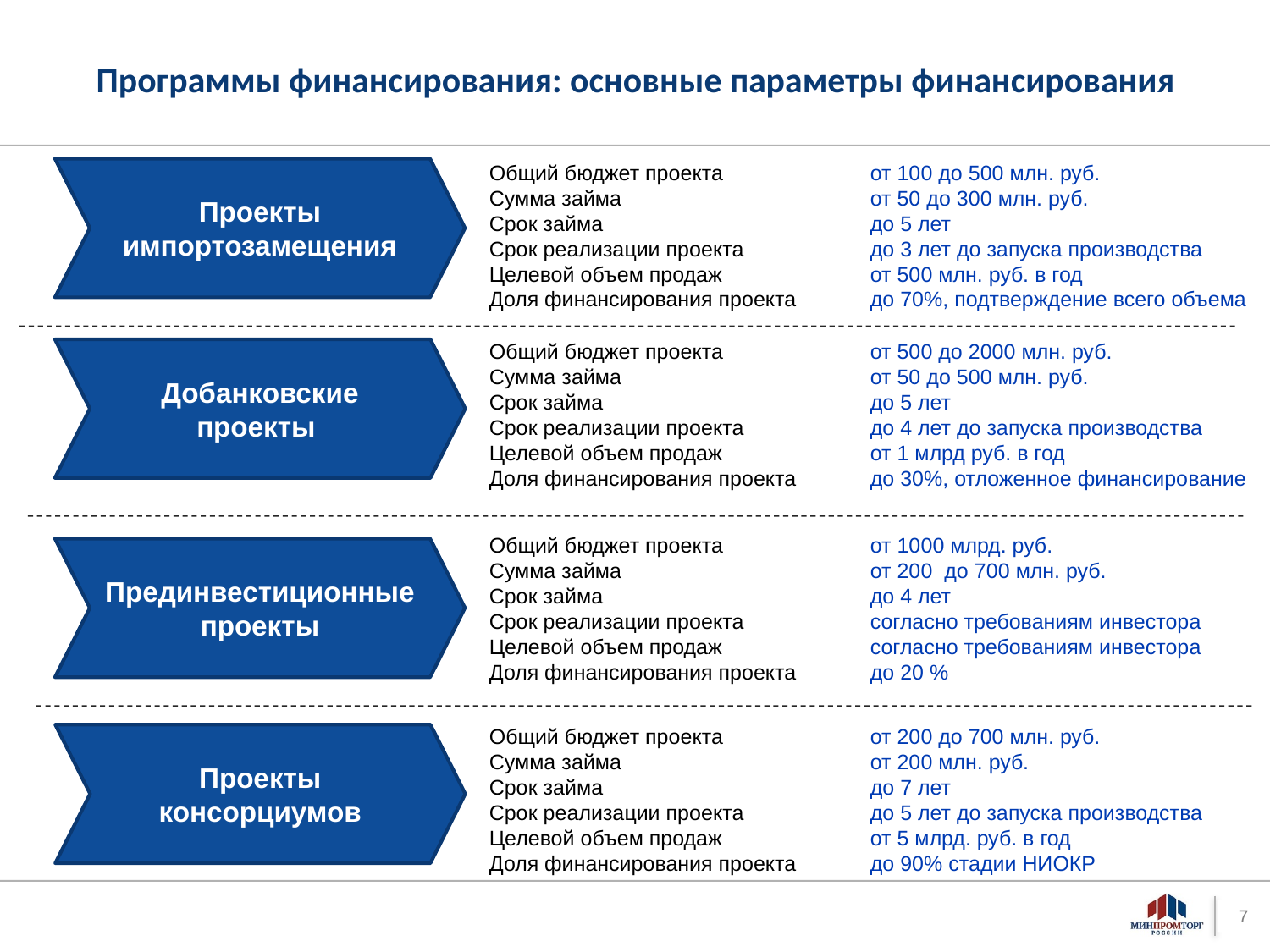

# Программы финансирования: основные параметры финансирования
Проекты импортозамещения
Общий бюджет проекта 		от 100 до 500 млн. руб.
Сумма займа 		от 50 до 300 млн. руб.
Срок займа			до 5 лет
Срок реализации проекта 	до 3 лет до запуска производства
Целевой объем продаж 		от 500 млн. руб. в год
Доля финансирования проекта	до 70%, подтверждение всего объема

Добанковские проекты
Общий бюджет проекта 		от 500 до 2000 млн. руб.
Сумма займа 		от 50 до 500 млн. руб.
Срок займа			до 5 лет
Срок реализации проекта 	до 4 лет до запуска производства
Целевой объем продаж 		от 1 млрд руб. в год
Доля финансирования проекта	до 30%, отложенное финансирование

Общий бюджет проекта 		от 1000 млрд. руб.
Сумма займа 		от 200  до 700 млн. руб.
Срок займа			до 4 лет
Срок реализации проекта 	согласно требованиям инвестора
Целевой объем продаж 		согласно требованиям инвестора
Доля финансирования проекта	до 20 %
Прединвестиционные проекты

Проекты консорциумов
Общий бюджет проекта 		от 200 до 700 млн. руб.
Сумма займа 		от 200 млн. руб.
Срок займа			до 7 лет
Срок реализации проекта 	до 5 лет до запуска производства
Целевой объем продаж 		от 5 млрд. руб. в год
Доля финансирования проекта	до 90% стадии НИОКР
7